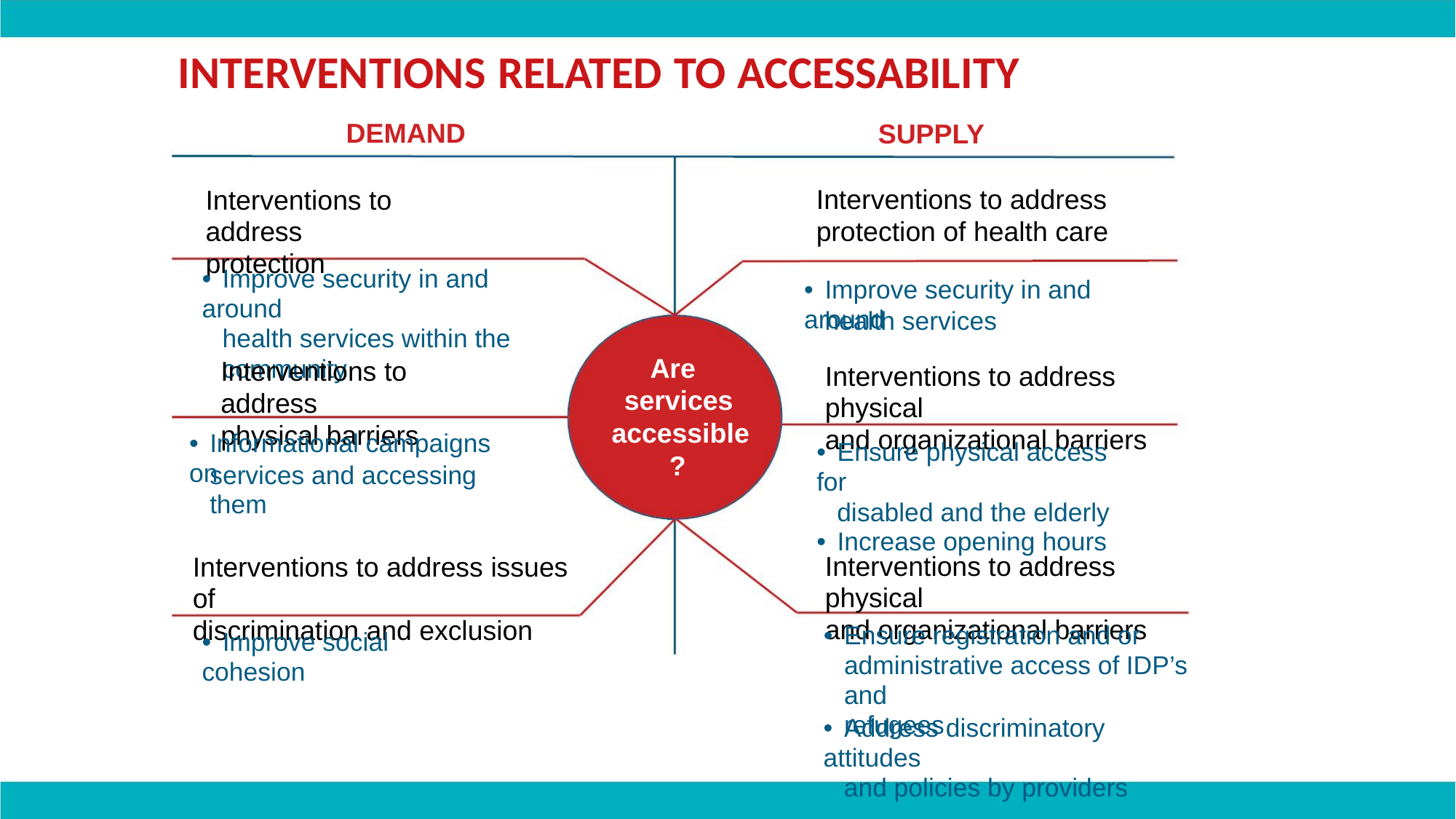

INTERVENTIONS RELATED TO ACCESSABILITY
DEMAND
SUPPLY
Interventions to address
protection of health care
Interventions to address
protection
• Improve security in and around
health services within the
community
• Improve security in and around
health services
Protect people without proper legal status
•
Are
services
accessible
?
Interventions to address
physical barriers
Interventions to address physical
and organizational barriers
• Informational campaigns on
• Ensure physical access for
disabled and the elderly
• Increase opening hours
services and accessing them
Interventions to address physical
and organizational barriers
Interventions to address issues of
discrimination and exclusion
• Ensure registration and or
administrative access of IDP’s and
refugees
• Improve social cohesion
• Address discriminatory attitudes
and policies by providers